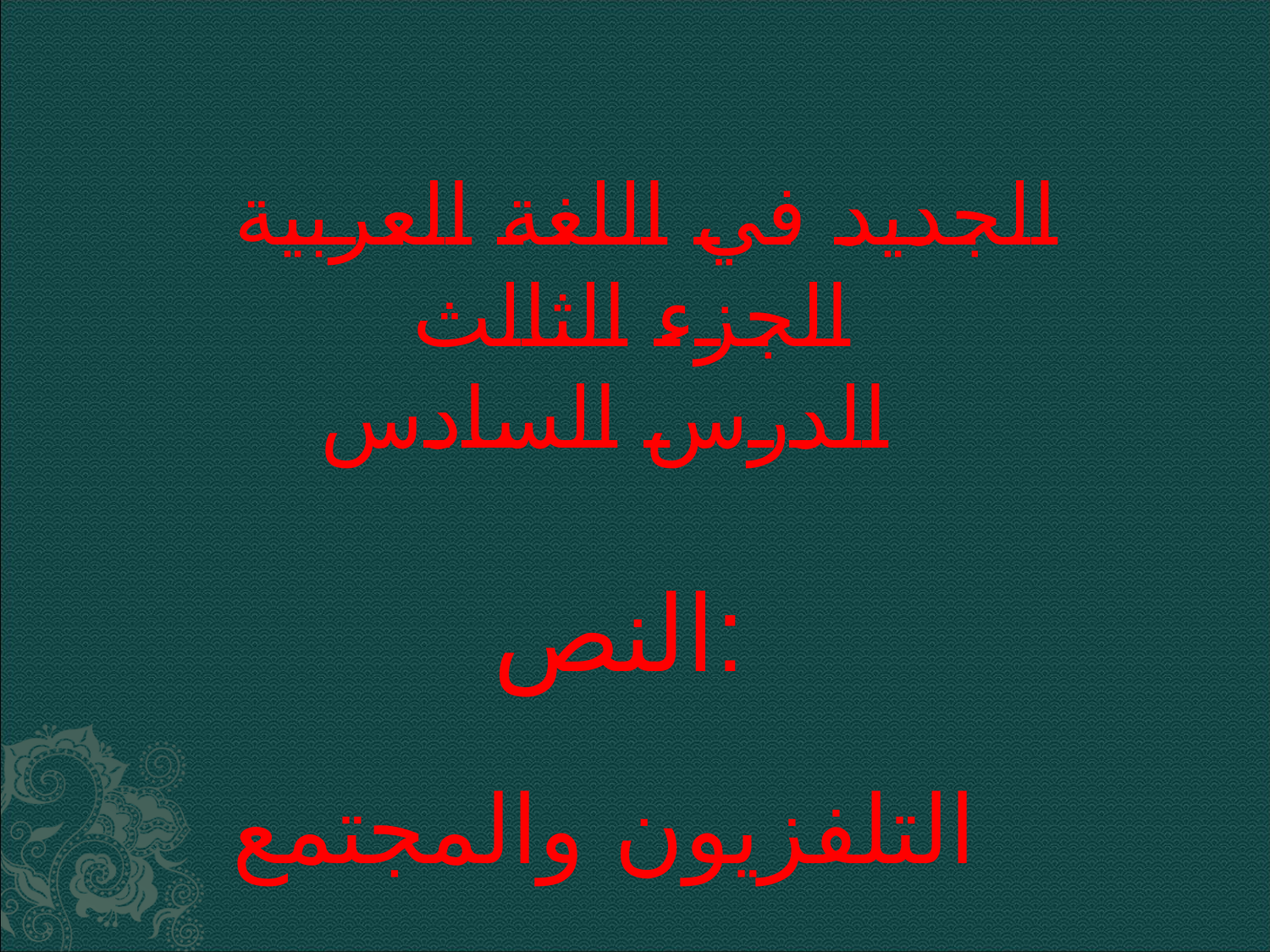

# الجديد في اللغة العربية الجزء الثالث الدرس السادس

 النص:
التلفزيون والمجتمع